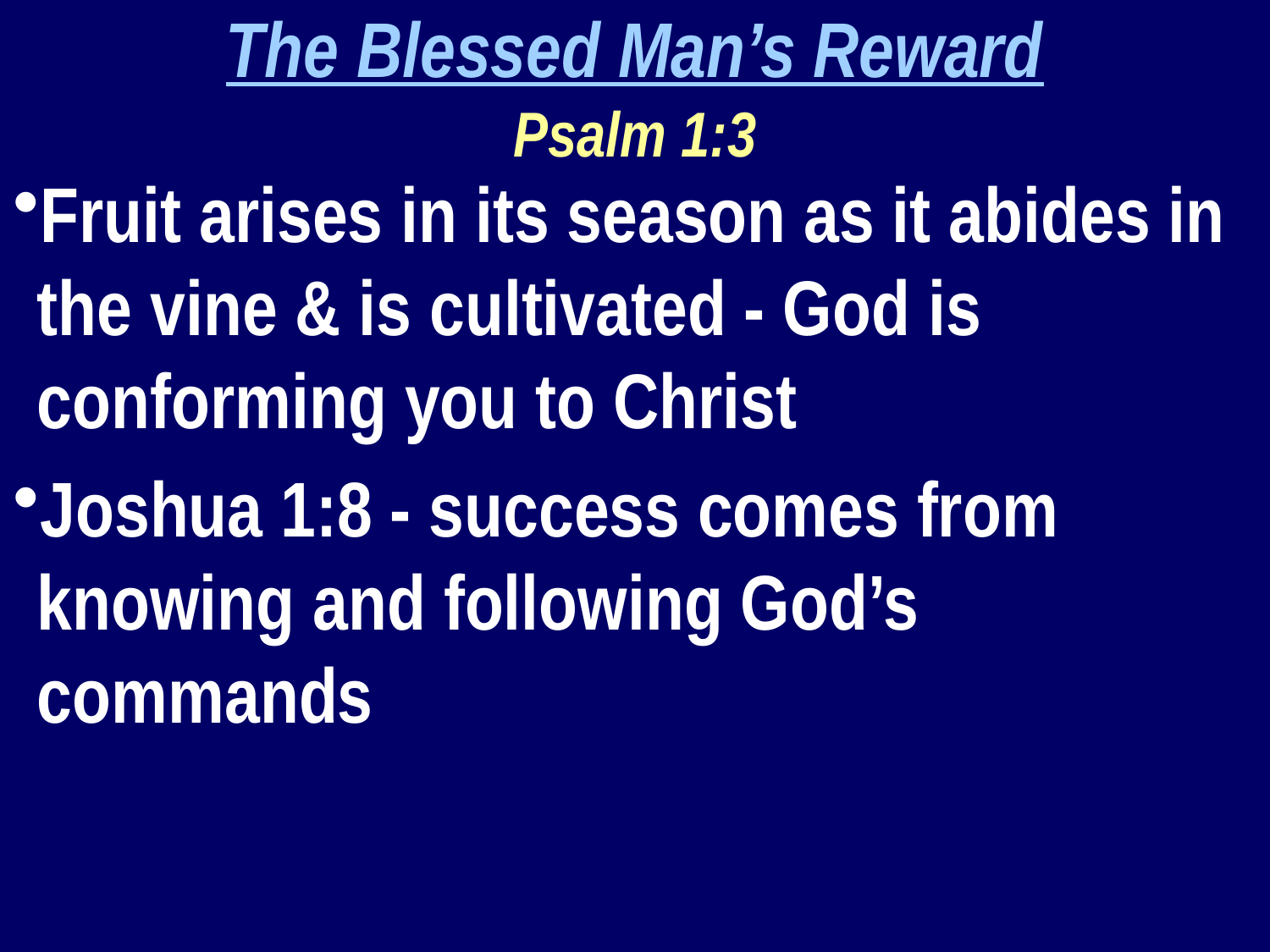

The Blessed Man’s Reward
Psalm 1:3
Fruit arises in its season as it abides in the vine & is cultivated - God is conforming you to Christ
Joshua 1:8 - success comes from knowing and following God’s commands